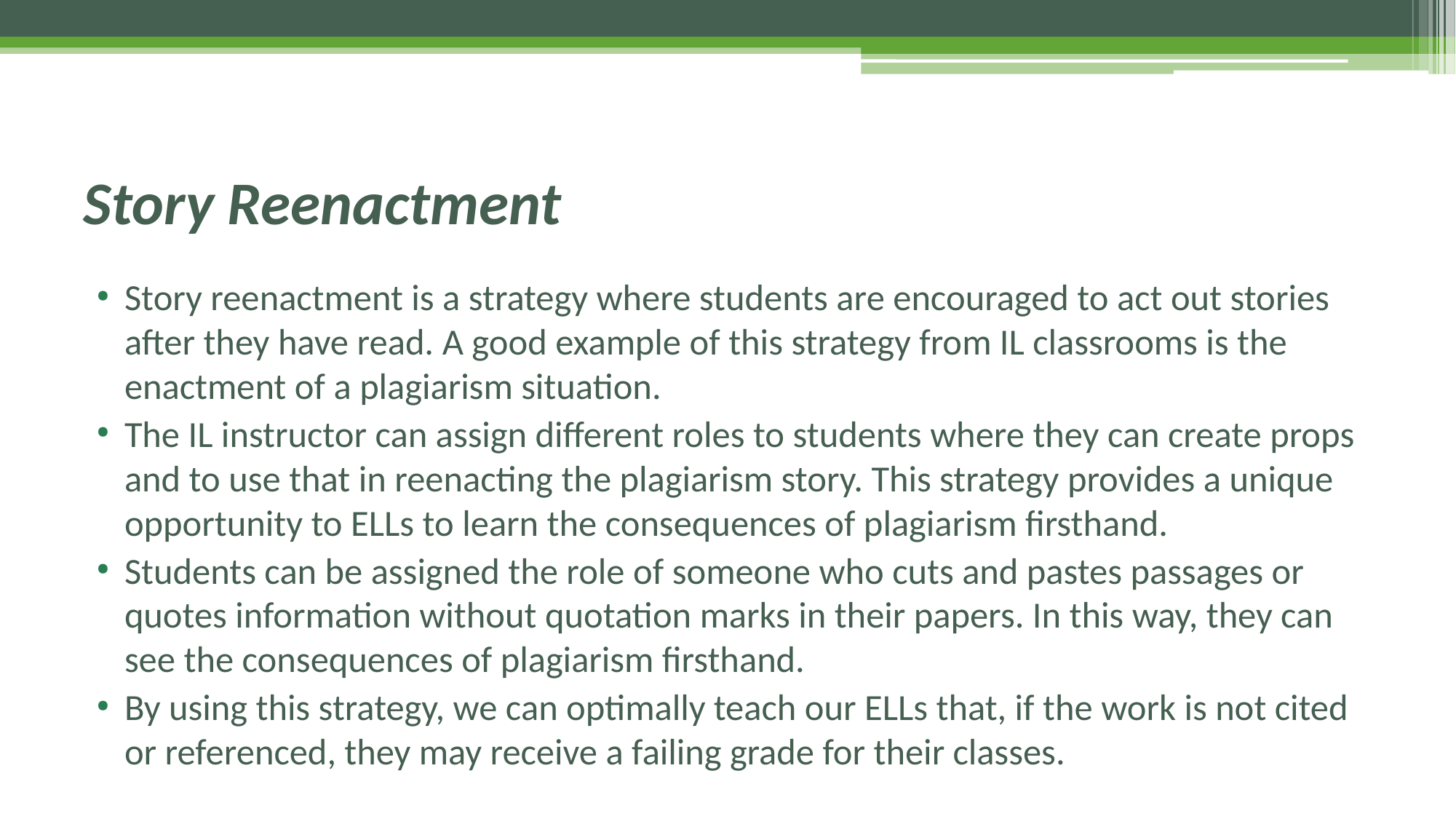

# Story Reenactment
Story reenactment is a strategy where students are encouraged to act out stories after they have read. A good example of this strategy from IL classrooms is the enactment of a plagiarism situation.
The IL instructor can assign different roles to students where they can create props and to use that in reenacting the plagiarism story. This strategy provides a unique opportunity to ELLs to learn the consequences of plagiarism firsthand.
Students can be assigned the role of someone who cuts and pastes passages or quotes information without quotation marks in their papers. In this way, they can see the consequences of plagiarism firsthand.
By using this strategy, we can optimally teach our ELLs that, if the work is not cited or referenced, they may receive a failing grade for their classes.